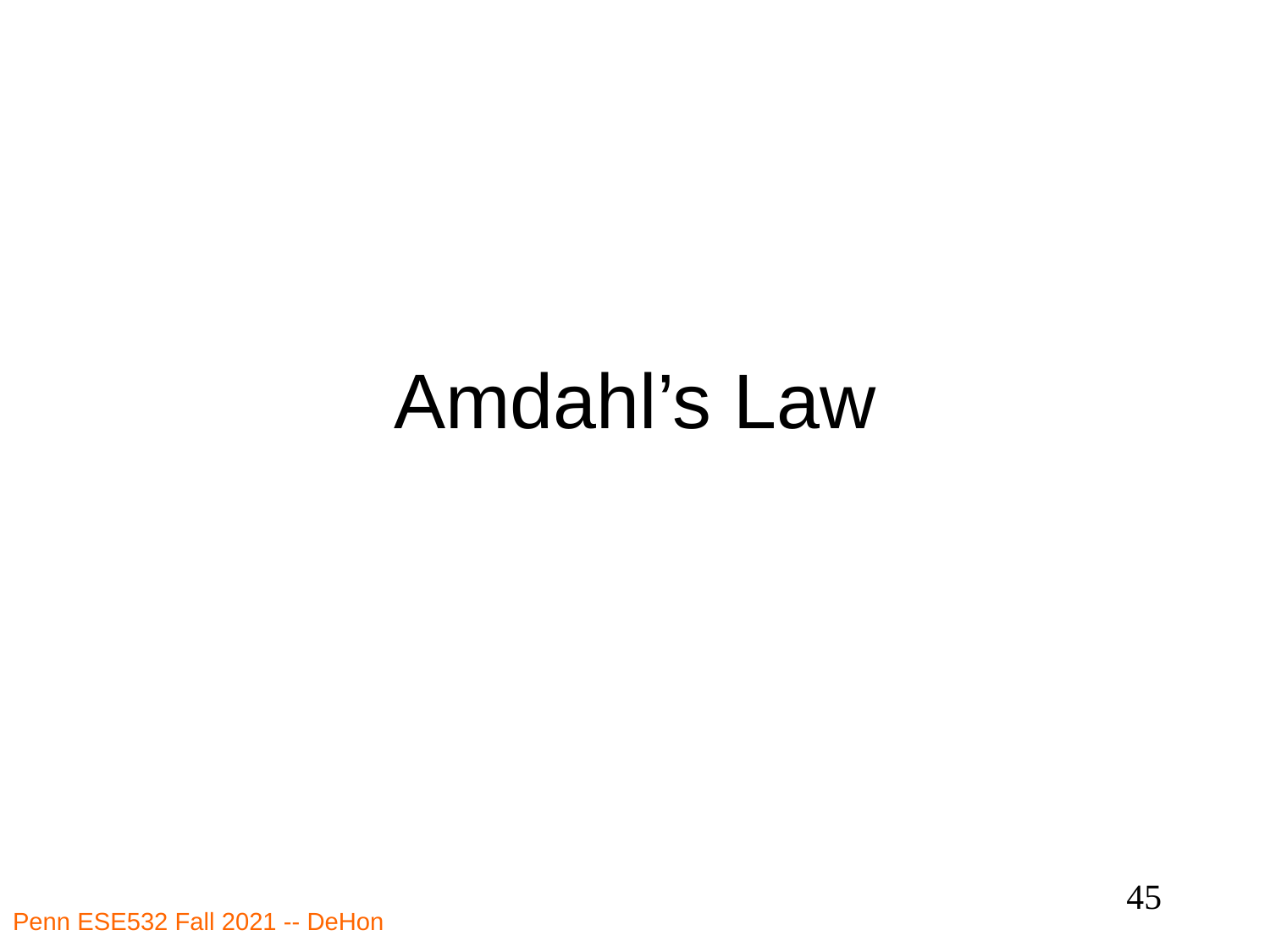

# Amdahl’s Law

45
Penn ESE532 Fall 2021 -- DeHon